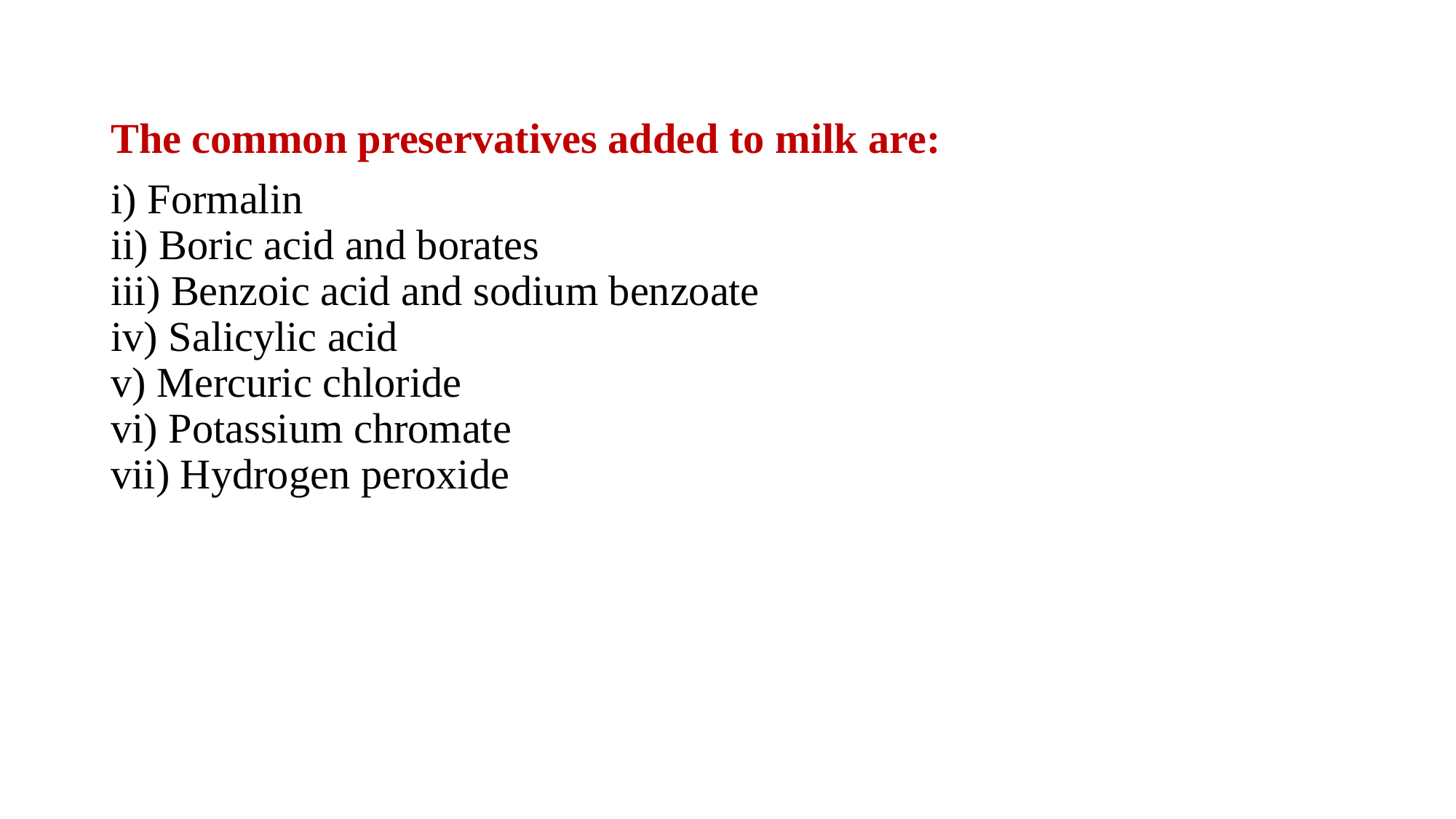

#
The common preservatives added to milk are:
i) Formalin
ii) Boric acid and borates
iii) Benzoic acid and sodium benzoate
iv) Salicylic acid
v) Mercuric chloride
vi) Potassium chromate
vii) Hydrogen peroxide